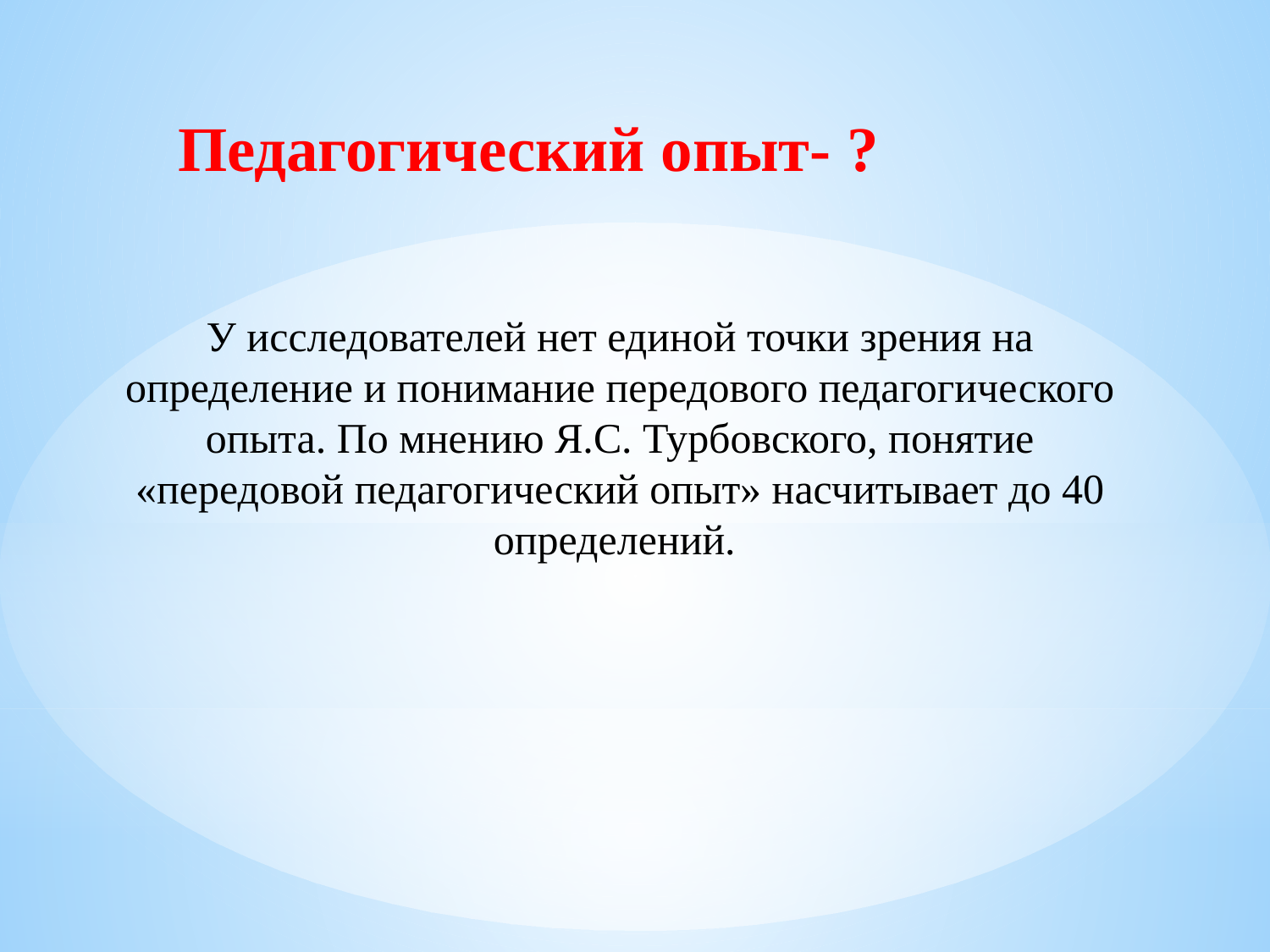

Педагогический опыт- ?
У исследователей нет единой точки зрения на определение и понимание передового педагогического опыта. По мнению Я.С. Турбовского, понятие «передовой педагогический опыт» насчитывает до 40 определений.